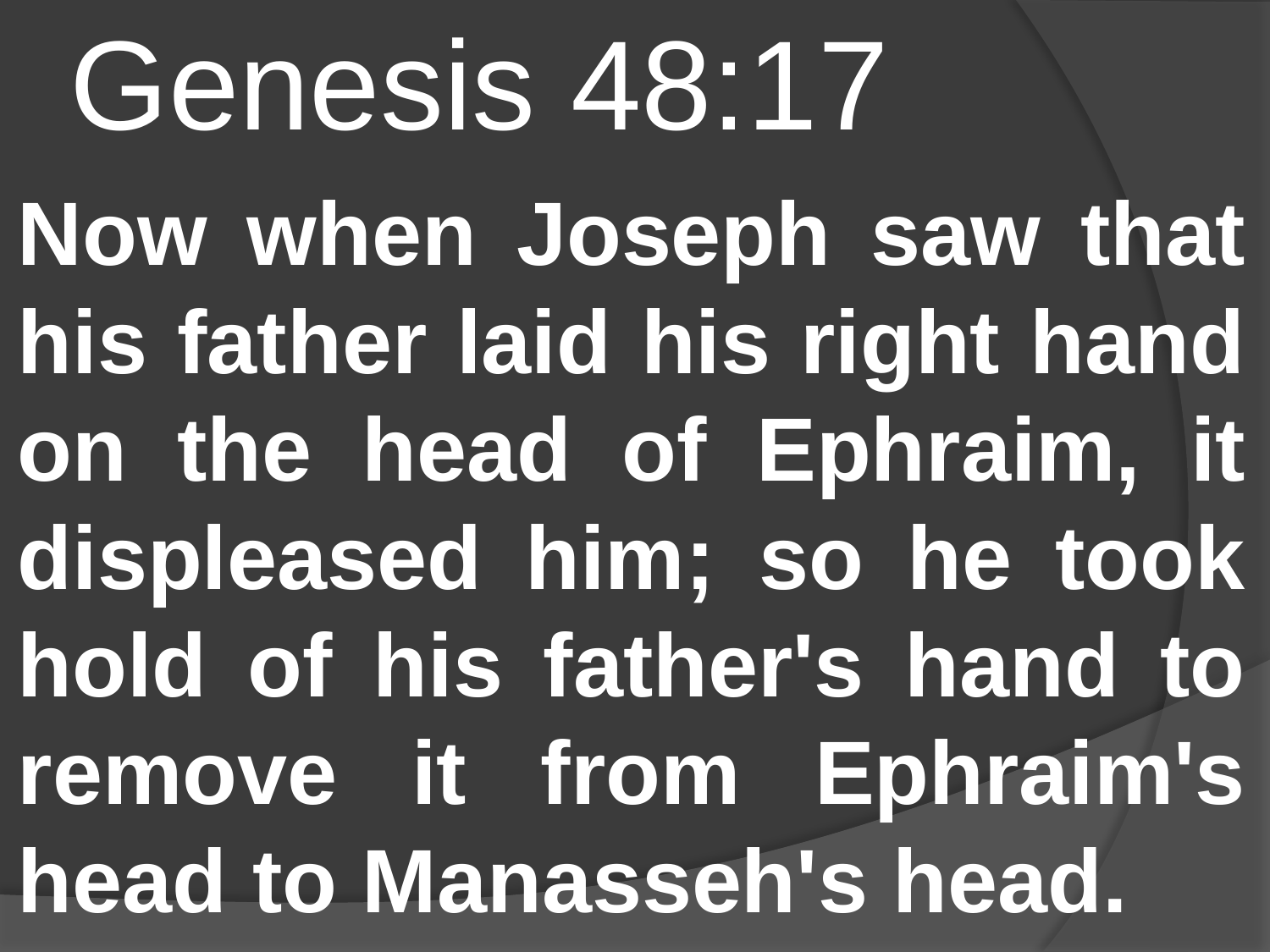

# Genesis 48:17
Now when Joseph saw that his father laid his right hand on the head of Ephraim, it displeased him; so he took hold of his father's hand to remove it from Ephraim's head to Manasseh's head.